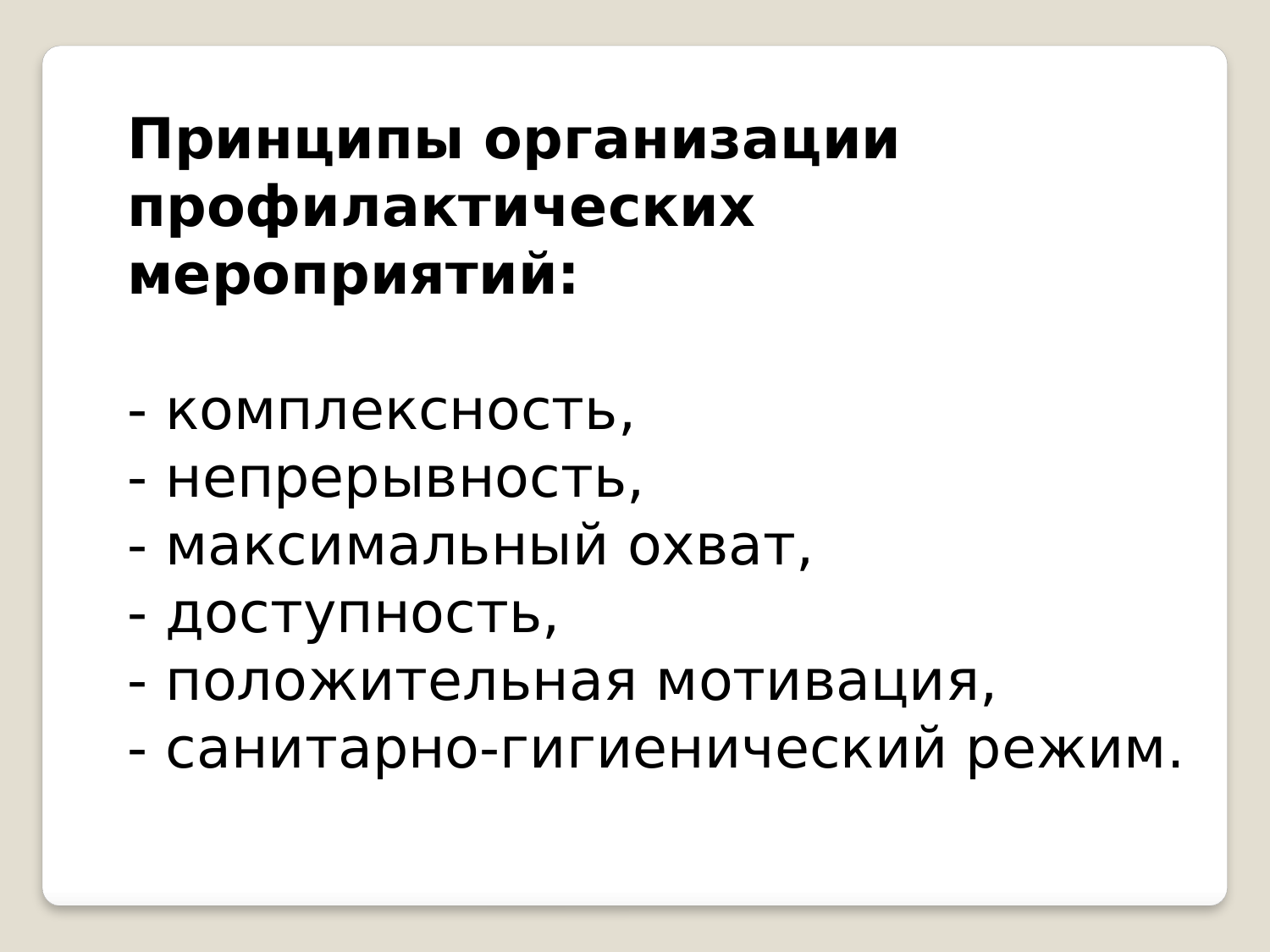

Принципы организации профилактических мероприятий:

- комплексность,
- непрерывность,
- максимальный охват,
- доступность,
- положительная мотивация,
- санитарно-гигиенический режим.